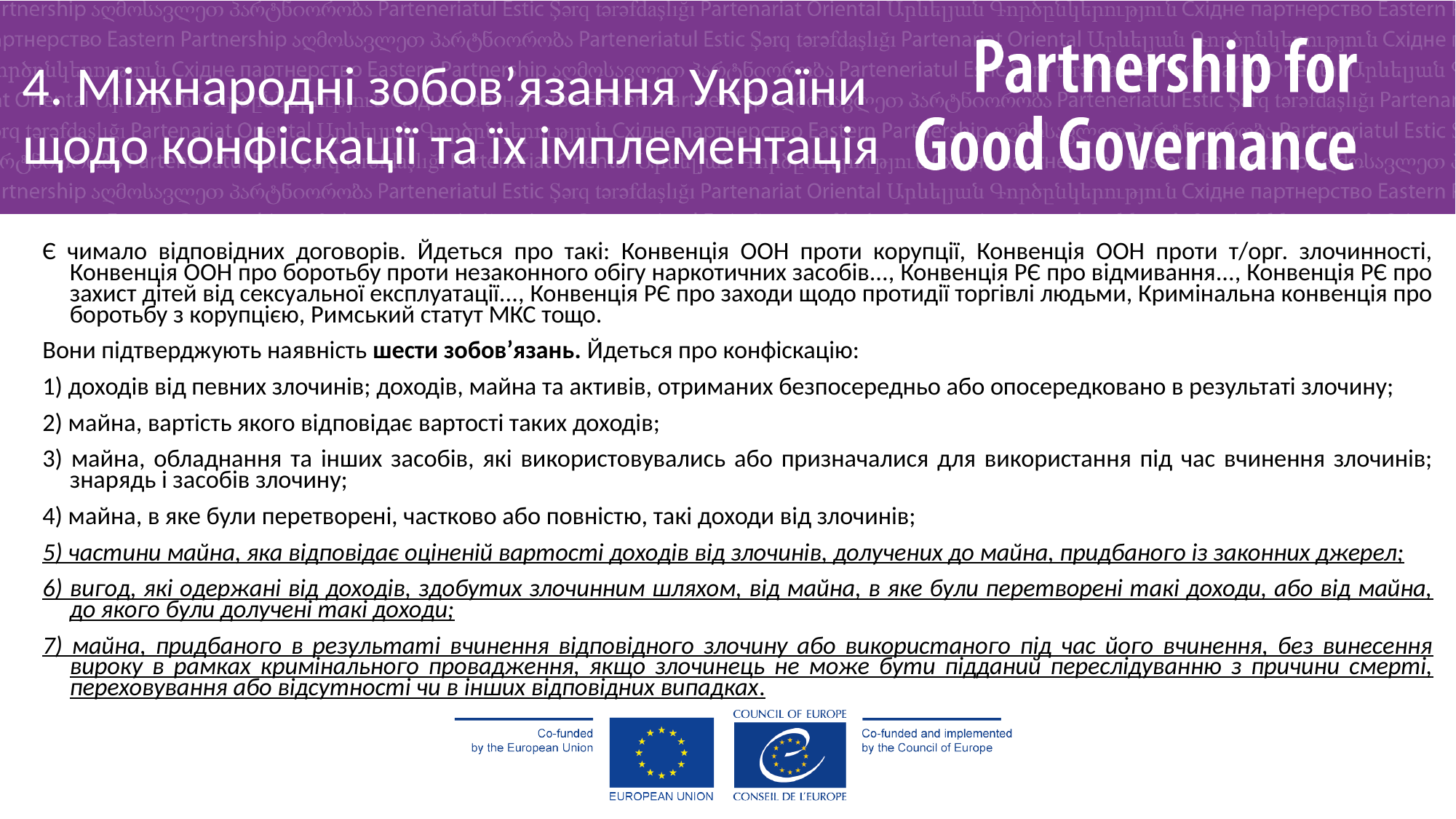

4. Міжнародні зобов’язання України
щодо конфіскації та їх імплементація
Є чимало відповідних договорів. Йдеться про такі: Конвенція ООН проти корупції, Конвенція ООН проти т/орг. злочинності, Конвенція ООН про боротьбу проти незаконного обігу наркотичних засобів..., Конвенція РЄ про відмивання..., Конвенція РЄ про захист дітей від сексуальної експлуатації..., Конвенція РЄ про заходи щодо протидії торгівлі людьми, Кримінальна конвенція про боротьбу з корупцією, Римський статут МКС тощо.
Вони підтверджують наявність шести зобов’язань. Йдеться про конфіскацію:
1) доходів від певних злочинів; доходів, майна та активів, отриманих безпосередньо або опосередковано в результаті злочину;
2) майна, вартість якого відповідає вартості таких доходів;
3) майна, обладнання та інших засобів, які використовувались або призначалися для використання під час вчинення злочинів; знарядь і засобів злочину;
4) майна, в яке були перетворені, частково або повністю, такі доходи від злочинів;
5) частини майна, яка відповідає оціненій вартості доходів від злочинів, долучених до майна, придбаного із законних джерел;
6) вигод, які одержані від доходів, здобутих злочинним шляхом, від майна, в яке були перетворені такі доходи, або від майна, до якого були долучені такі доходи;
7) майна, придбаного в результаті вчинення відповідного злочину або використаного під час його вчинення, без винесення вироку в рамках кримінального провадження, якщо злочинець не може бути підданий переслідуванню з причини смерті, переховування або відсутності чи в інших відповідних випадках.